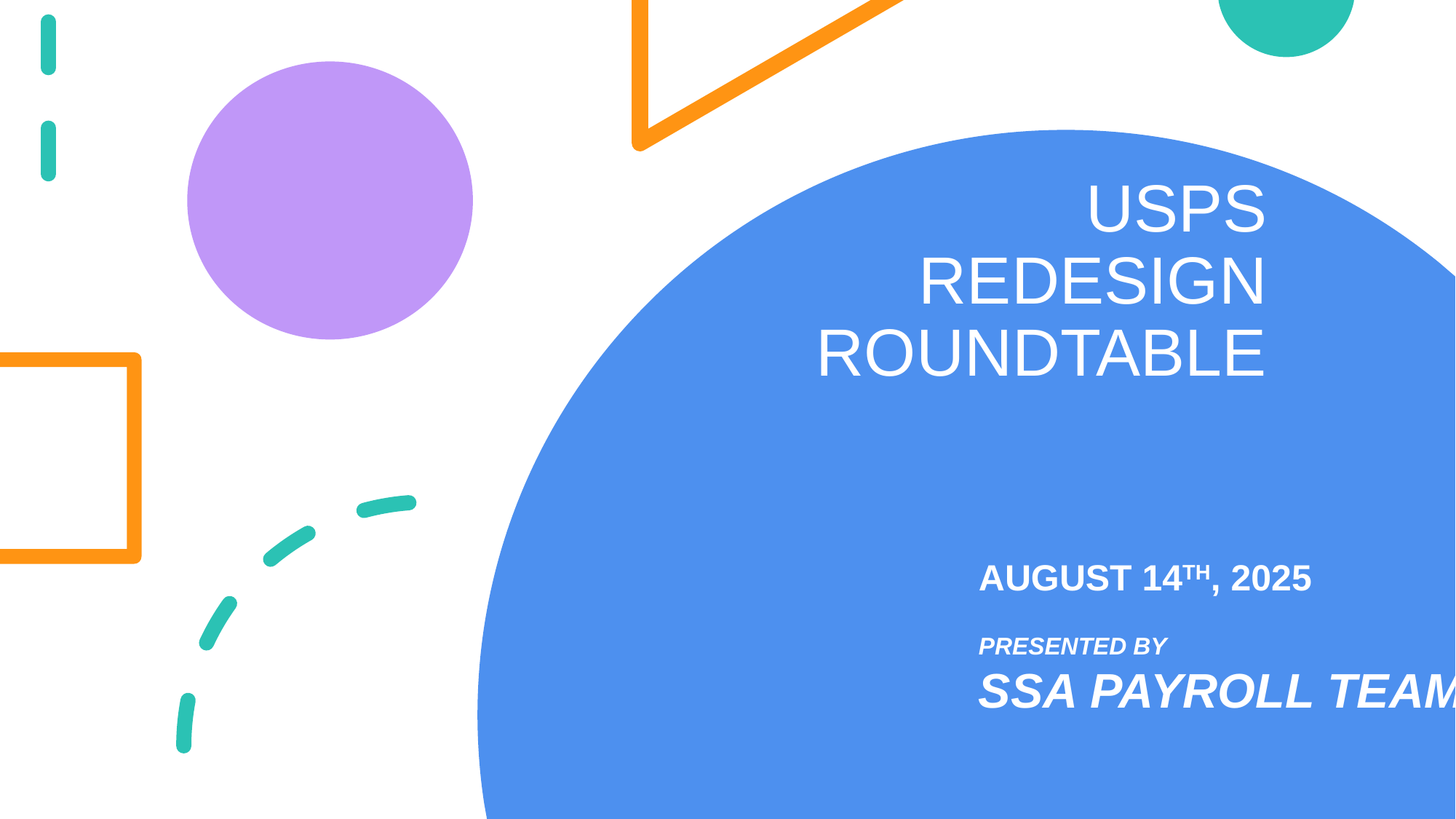

# USPS REDESIGN ROUNDTABLE
AUGUST 14TH, 2025

PRESENTED BY
SSA PAYROLL TEAM